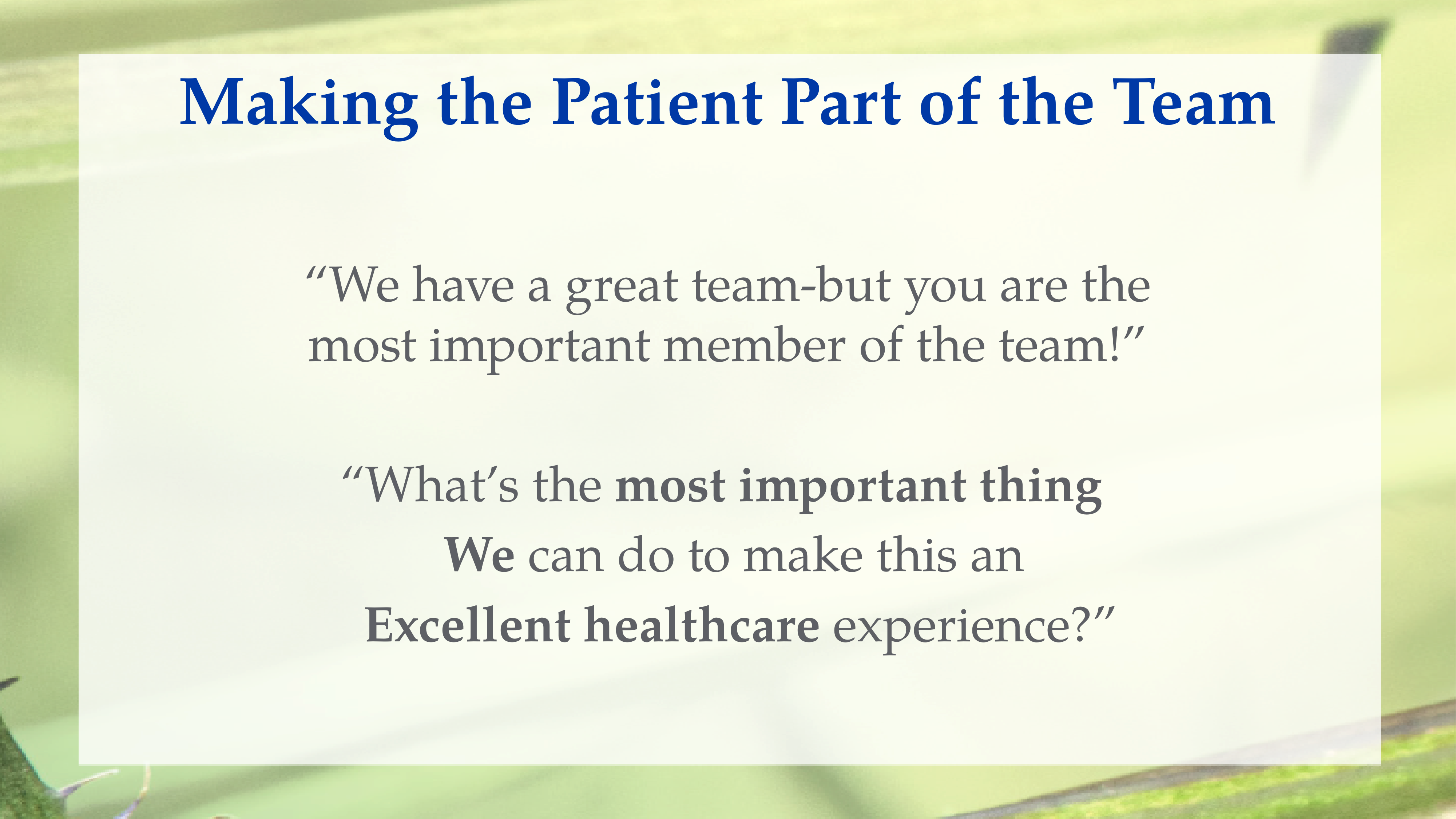

Making the Patient Part of the Team
“We have a great team-but you are the most important member of the team!”

“What’s the most important thing
  We can do to make this an
  Excellent healthcare experience?”